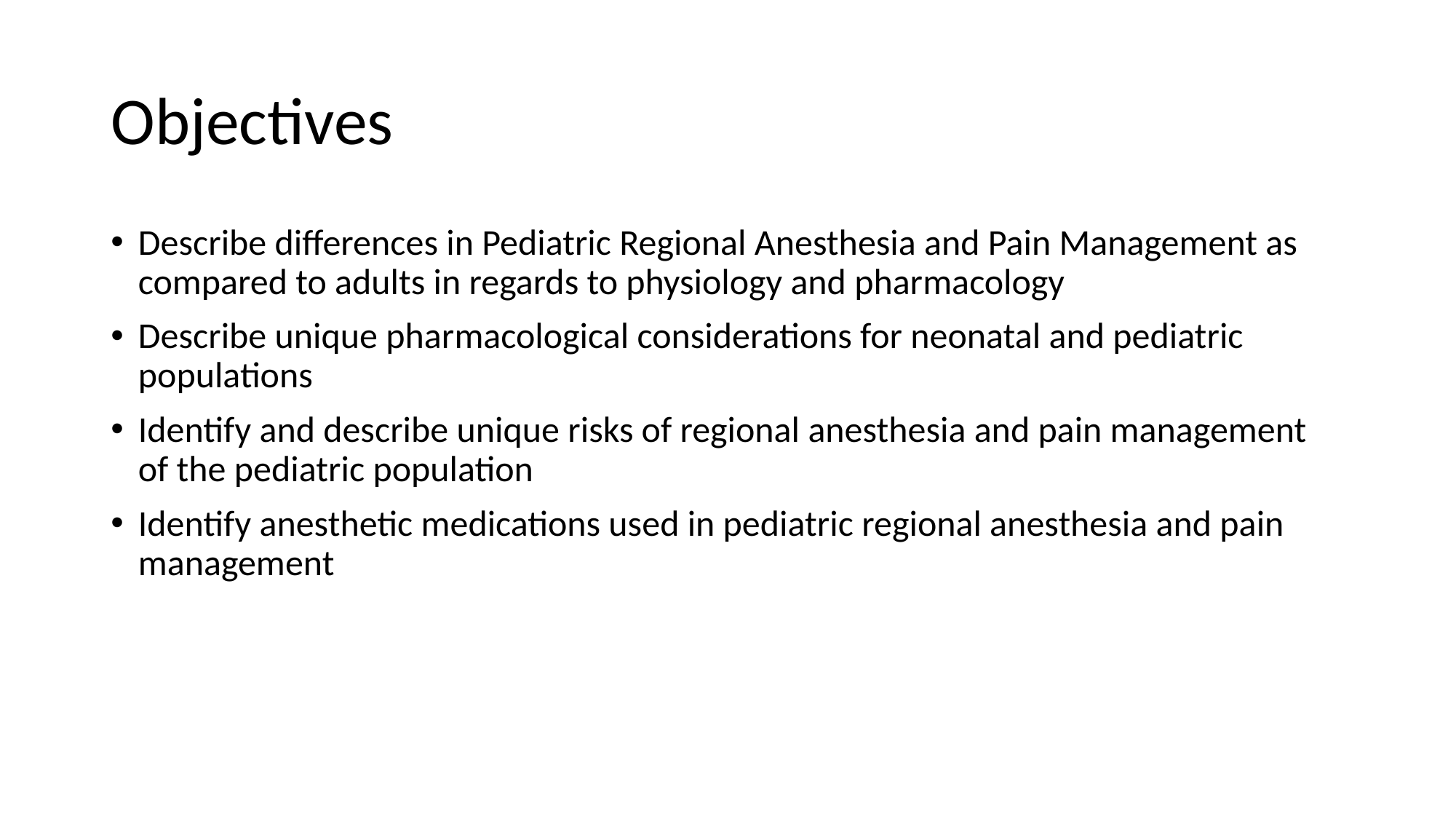

# Objectives
Describe differences in Pediatric Regional Anesthesia and Pain Management as compared to adults in regards to physiology and pharmacology
Describe unique pharmacological considerations for neonatal and pediatric populations
Identify and describe unique risks of regional anesthesia and pain management of the pediatric population
Identify anesthetic medications used in pediatric regional anesthesia and pain management